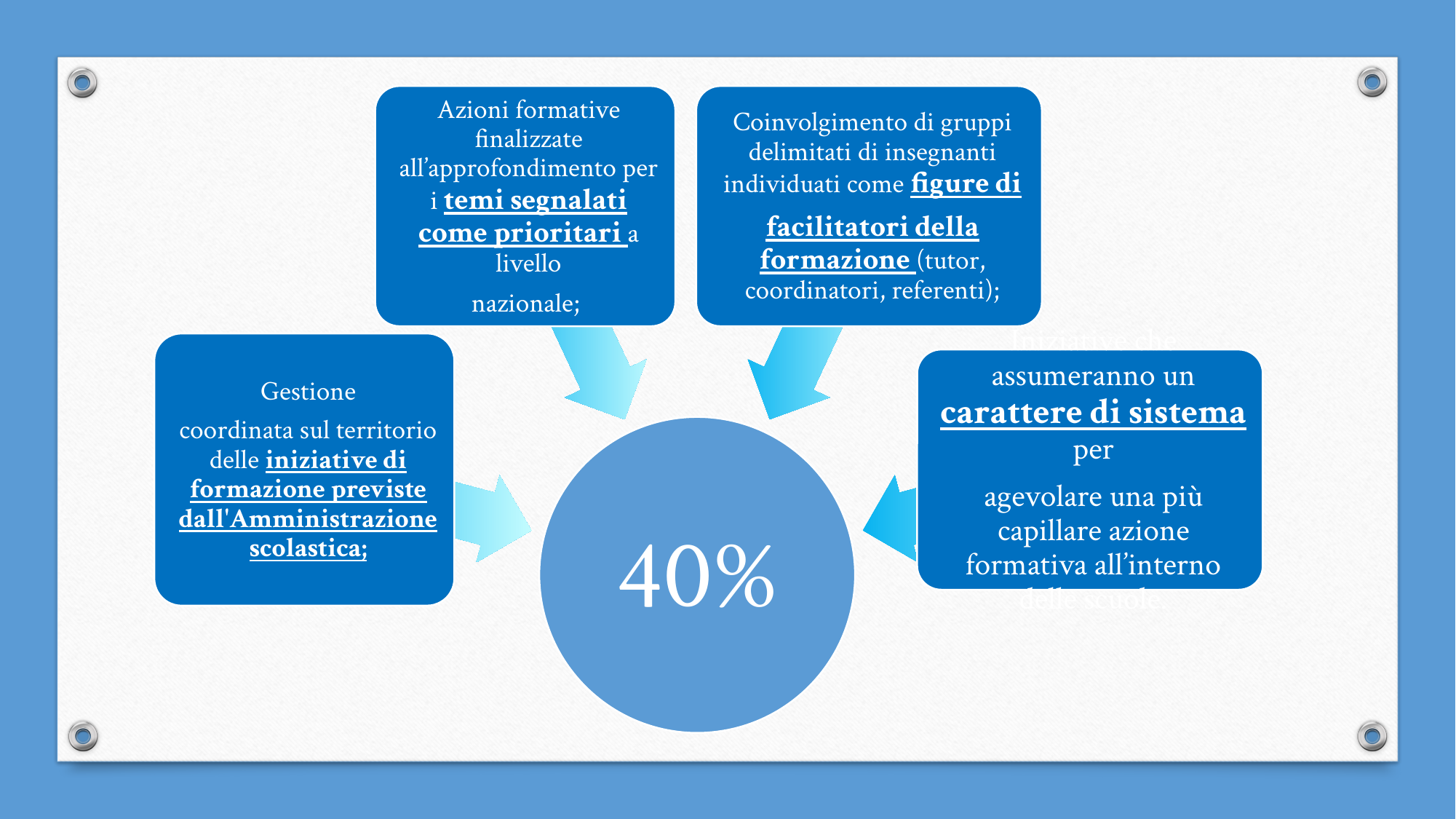

40%
Gestione
coordinata sul territorio delle iniziative di formazione previste dall'Amministrazione scolastica;
Azioni formative finalizzate all’approfondimento per i temi segnalati come prioritari a livello
nazionale;
Coinvolgimento di gruppi delimitati di insegnanti individuati come figure di
facilitatori della formazione (tutor, coordinatori, referenti);
Iniziative che assumeranno un carattere di sistema per
agevolare una più capillare azione formativa all’interno delle scuole.